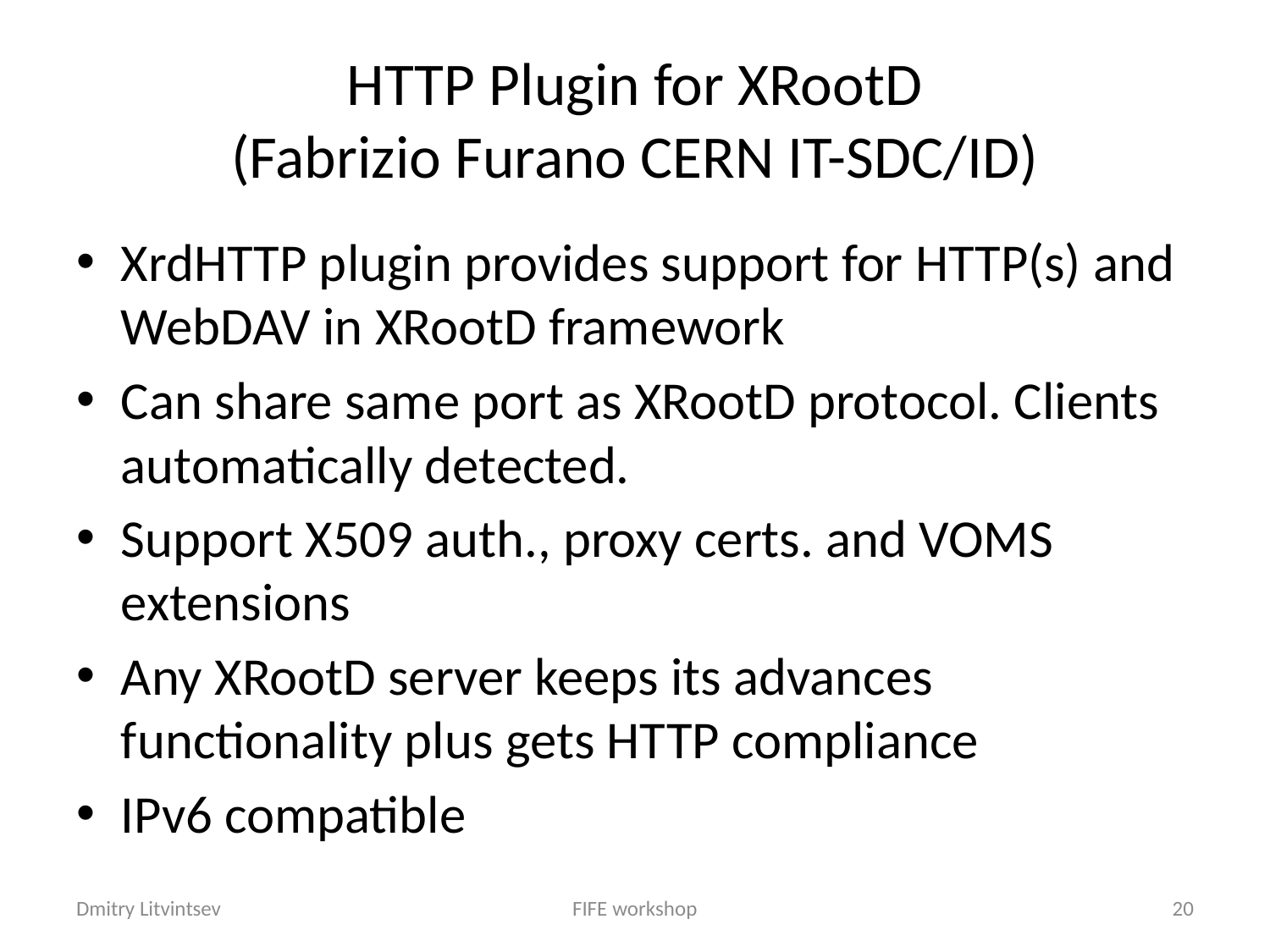

# HTTP Plugin for XRootD (Fabrizio Furano CERN IT-SDC/ID)
XrdHTTP plugin provides support for HTTP(s) and WebDAV in XRootD framework
Can share same port as XRootD protocol. Clients automatically detected.
Support X509 auth., proxy certs. and VOMS extensions
Any XRootD server keeps its advances functionality plus gets HTTP compliance
IPv6 compatible

Dmitry Litvintsev
FIFE workshop
20